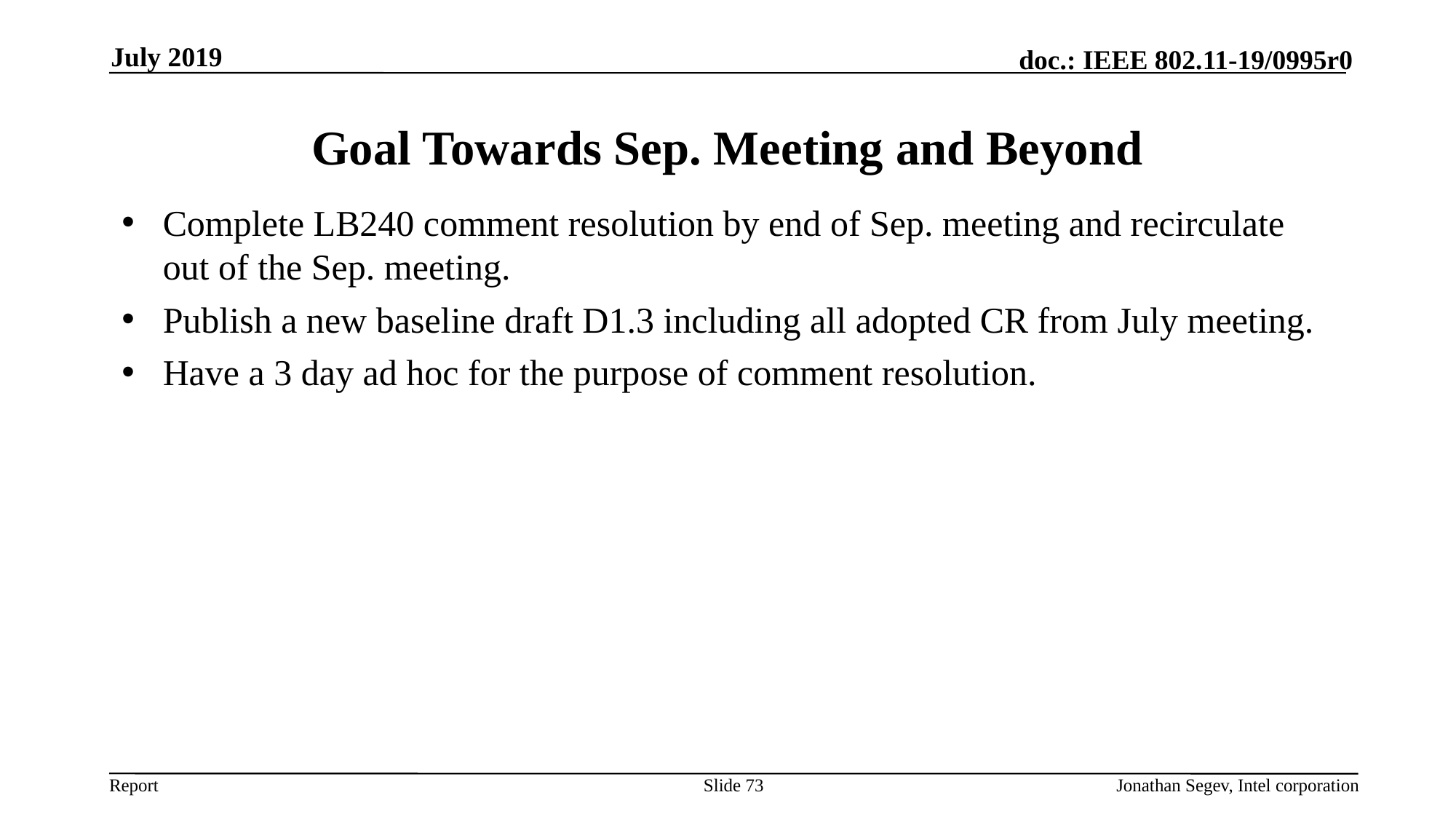

July 2019
# Goal Towards Sep. Meeting and Beyond
Complete LB240 comment resolution by end of Sep. meeting and recirculate out of the Sep. meeting.
Publish a new baseline draft D1.3 including all adopted CR from July meeting.
Have a 3 day ad hoc for the purpose of comment resolution.
Slide 73
Jonathan Segev, Intel corporation